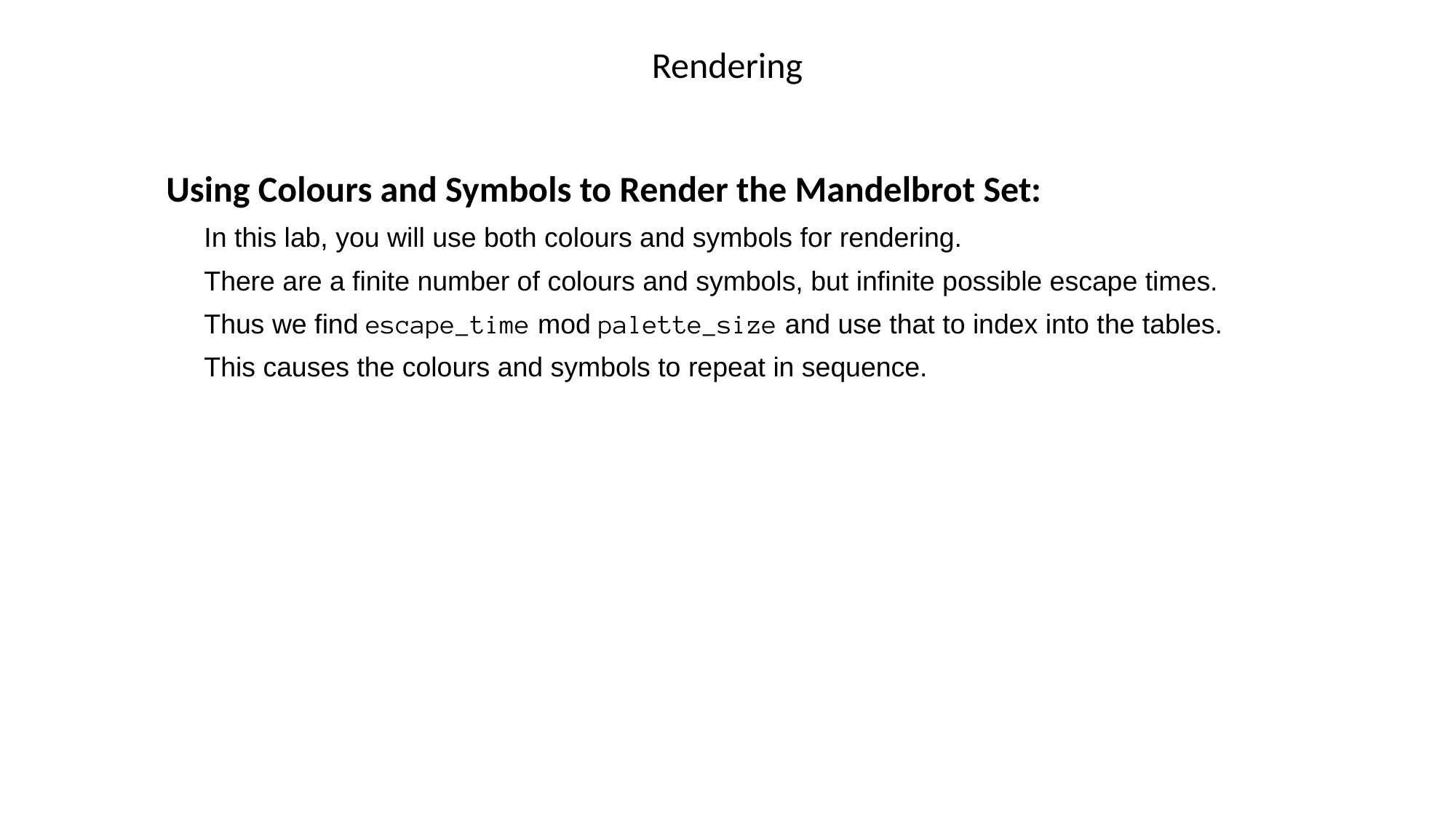

# Rendering
Using Colours and Symbols to Render the Mandelbrot Set:
In this lab, you will use both colours and symbols for rendering.
There are a finite number of colours and symbols, but infinite possible escape times.
Thus we find escape_time mod palette_size and use that to index into the tables.
This causes the colours and symbols to repeat in sequence.